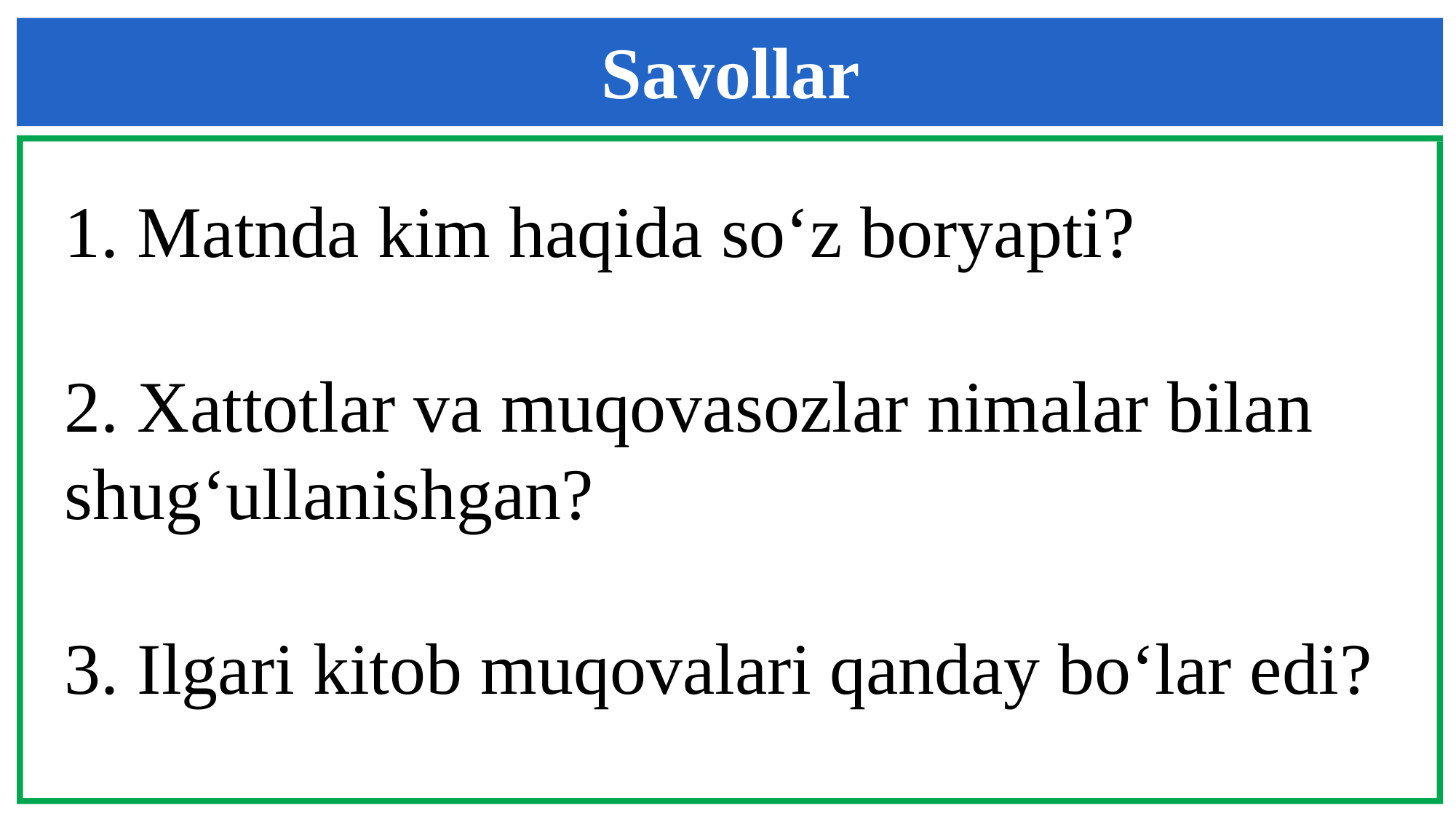

Savollar
1. Matnda kim haqida so‘z boryapti?

2. Xattotlar va muqovasozlar nimalar bilan shug‘ullanishgan?

3. Ilgari kitob muqovalari qanday bo‘lar edi?